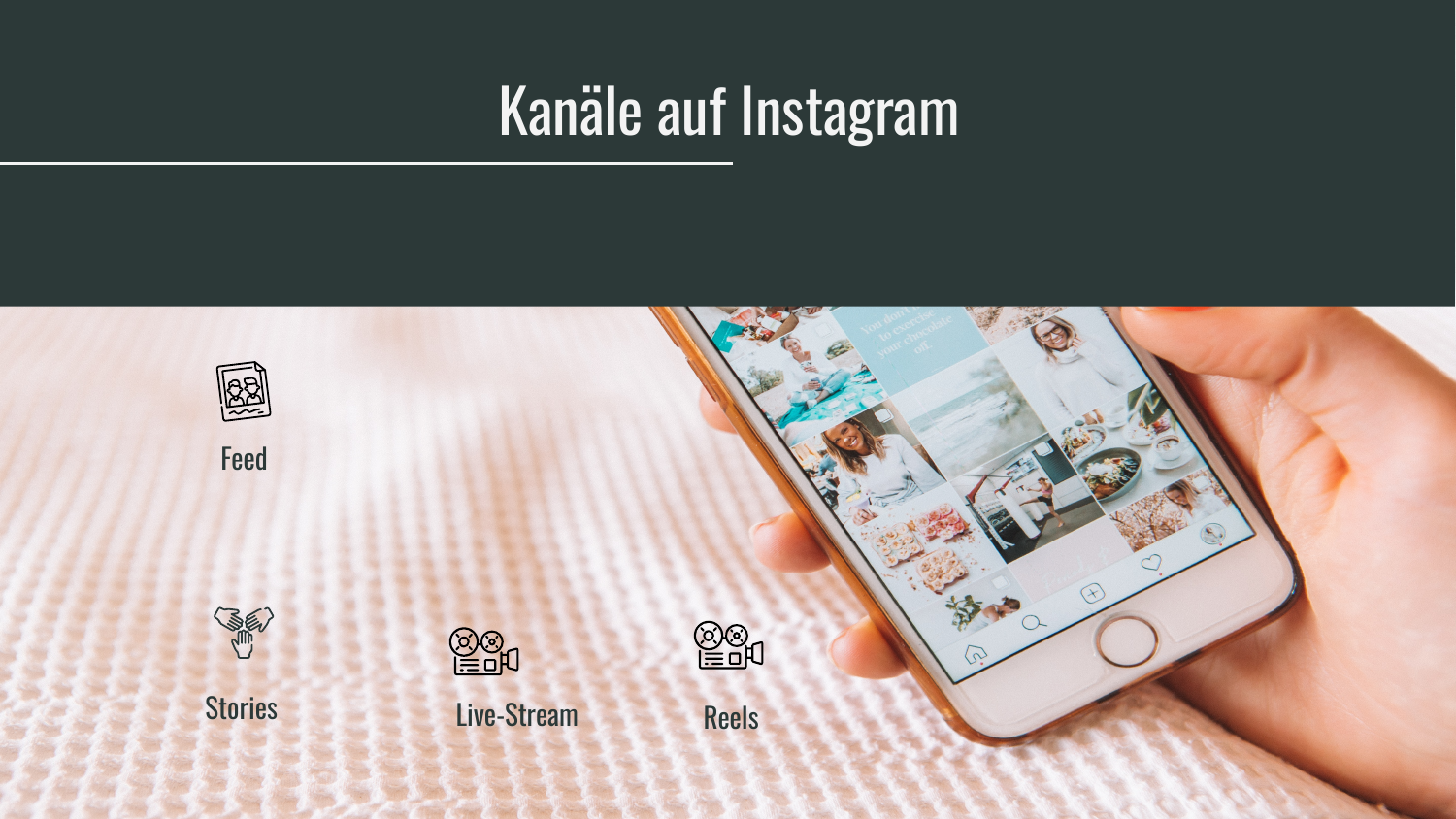

# Kanäle auf Instagram

Feed

Stories
Live-Stream
Reels